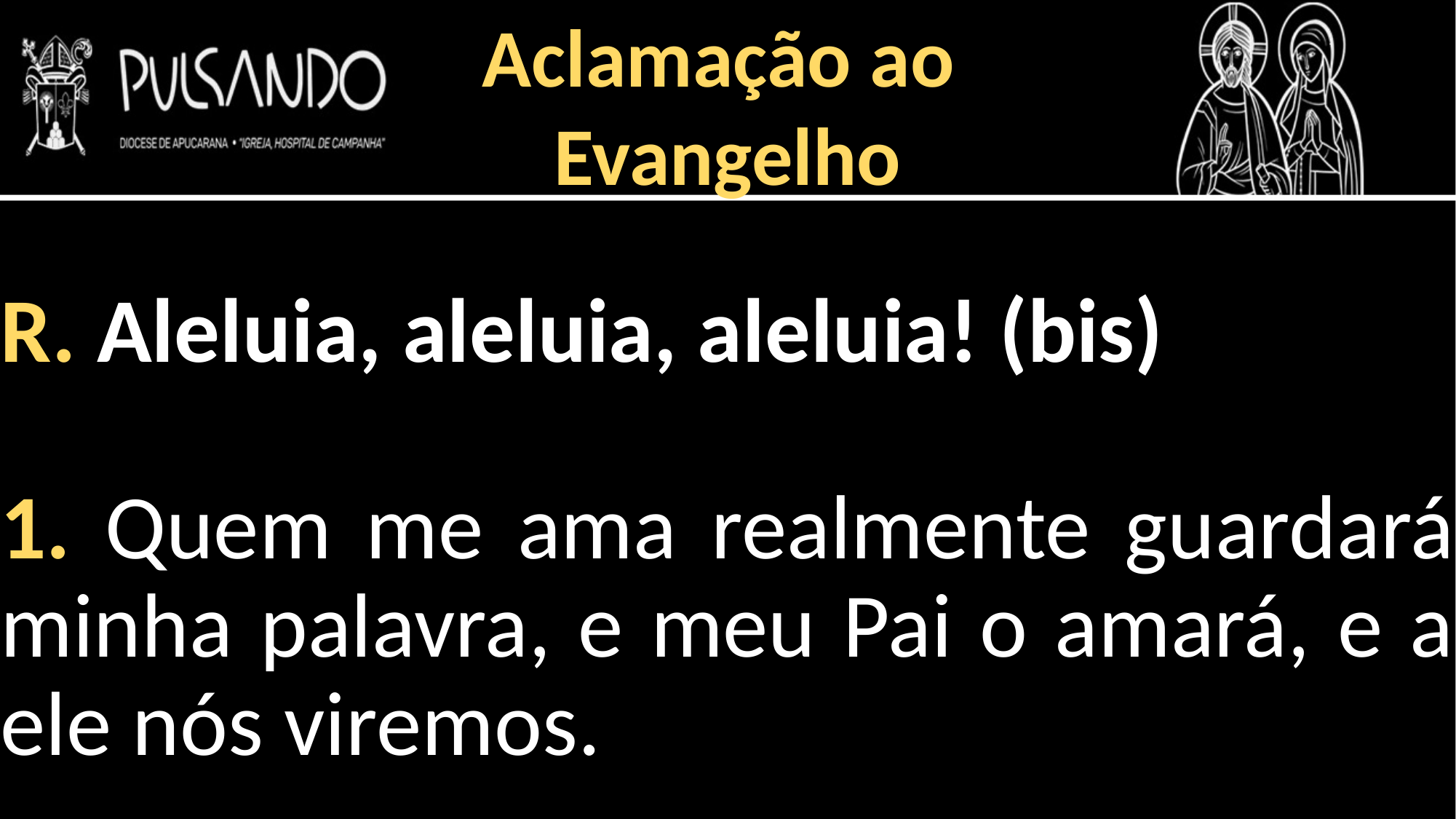

Aclamação ao
Evangelho
R. Aleluia, aleluia, aleluia! (bis)

1. Quem me ama realmente guardará minha palavra, e meu Pai o amará, e a ele nós viremos.